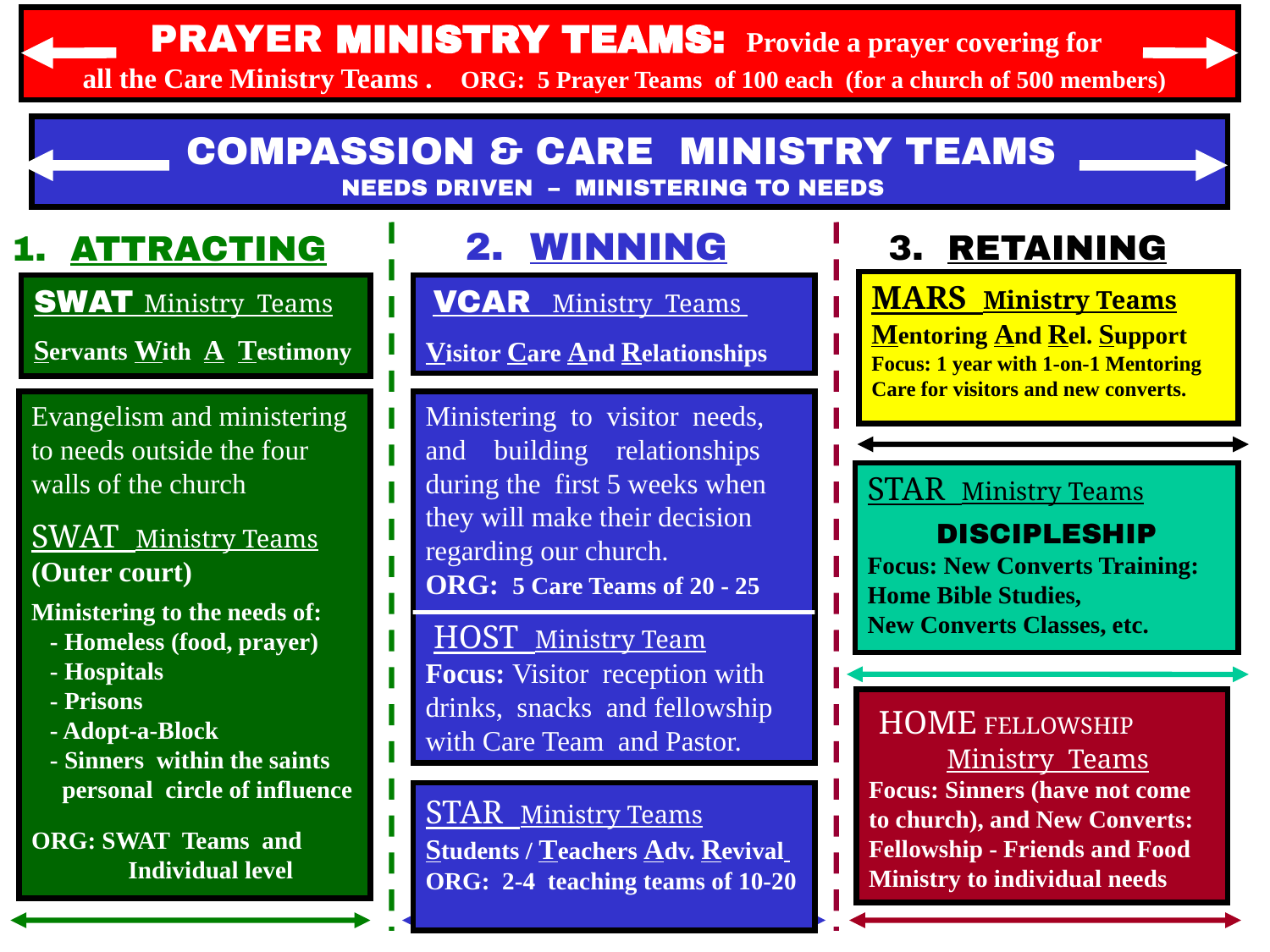

PRAYER MINISTRY TEAMS:  Provide a prayer covering for
       all the Care Ministry Teams .    ORG:  5 Prayer Teams  of 100 each  (for a church of 500 members)

           COMPASSION & CARE  MINISTRY TEAMS
                                       NEEDS DRIVEN  –  MINISTERING TO NEEDS

 2.  WINNING
 3.  RETAINING
1.  ATTRACTING

MARS  Ministry Teams
Mentoring And Rel. Support
Focus: 1 year with 1-on-1 Mentoring Care for visitors and new converts.

SWAT Ministry  Teams

Servants With  A  Testimony

 VCAR  Ministry  Teams
Visitor Care And Relationships
Evangelism and ministering to needs outside the four walls of the church

SWAT  Ministry Teams
(Outer court)

Ministering to the needs of:
   - Homeless (food, prayer)
   - Hospitals
   - Prisons
   - Adopt-a-Block
   - Sinners  within the saints
     personal  circle of influence

ORG: SWAT  Teams  and
                                                                                                                                       Individual level

Ministering  to  visitor  needs, and    building    relationships during the  first 5 weeks when they will make their decision regarding our church.
ORG:  5 Care Teams of 20 - 25

 HOST  Ministry Team
Focus: Visitor  reception with drinks,  snacks  and fellowship with Care Team  and Pastor.

STAR  Ministry Teams

DISCIPLESHIP
Focus: New Converts Training: Home Bible Studies,                 New Converts Classes, etc.

 HOME FELLOWSHIP
  Ministry  Teams
Focus: Sinners (have not come to church), and New Converts: Fellowship - Friends and Food
Ministry to individual needs

STAR  Ministry Teams
Students / Teachers Adv. Revival
ORG:  2-4  teaching teams of 10-20